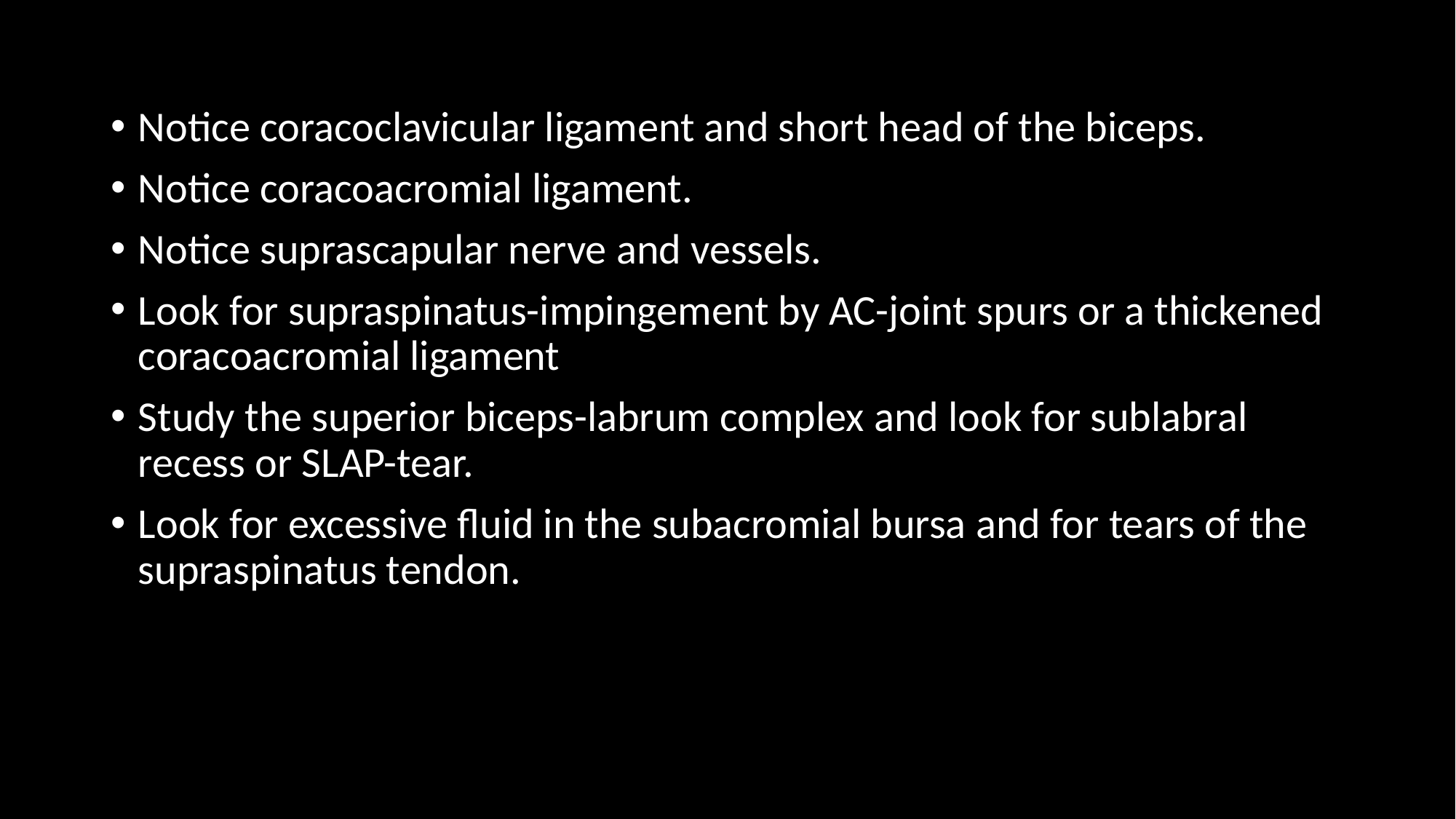

Notice coracoclavicular ligament and short head of the biceps.
Notice coracoacromial ligament.
Notice suprascapular nerve and vessels.
Look for supraspinatus-impingement by AC-joint spurs or a thickened coracoacromial ligament
Study the superior biceps-labrum complex and look for sublabral recess or SLAP-tear.
Look for excessive fluid in the subacromial bursa and for tears of the supraspinatus tendon.